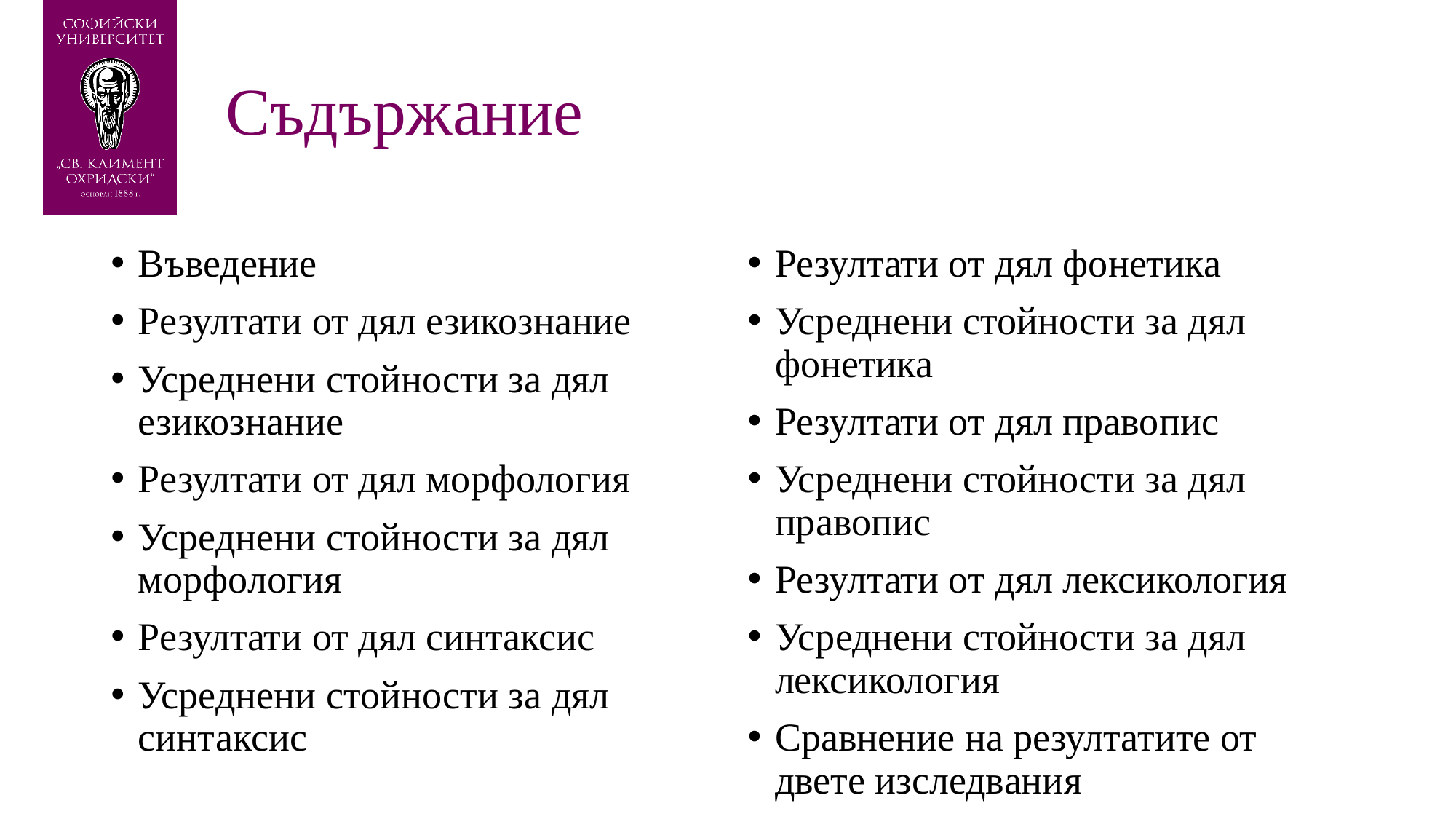

# Съдържание
Въведение
Резултати от дял езикознание
Усреднени стойности за дял езикознание
Резултати от дял морфология
Усреднени стойности за дял морфология
Резултати от дял синтаксис
Усреднени стойности за дял синтаксис

Резултати от дял фонетика
Усреднени стойности за дял  фонетика
Резултати от дял правопис
Усреднени стойности за дял правопис
Резултати от дял лексикология
Усреднени стойности за дял лексикология
Сравнение на резултатите от двете изследвания